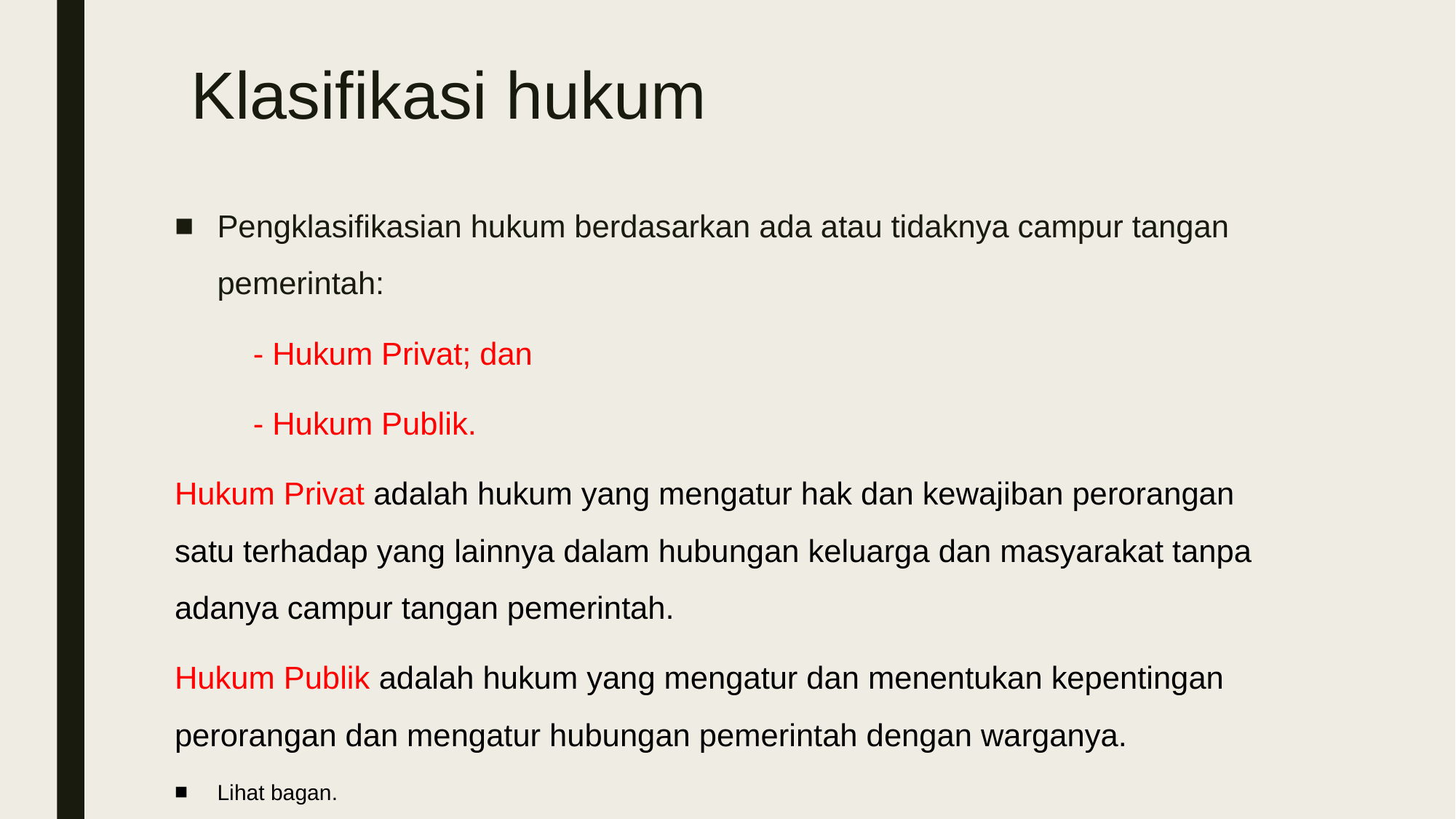

# Klasifikasi hukum
Pengklasifikasian hukum berdasarkan ada atau tidaknya campur tangan pemerintah:
	- Hukum Privat; dan
	- Hukum Publik.
Hukum Privat adalah hukum yang mengatur hak dan kewajiban perorangan satu terhadap yang lainnya dalam hubungan keluarga dan masyarakat tanpa adanya campur tangan pemerintah.
Hukum Publik adalah hukum yang mengatur dan menentukan kepentingan perorangan dan mengatur hubungan pemerintah dengan warganya.
Lihat bagan.